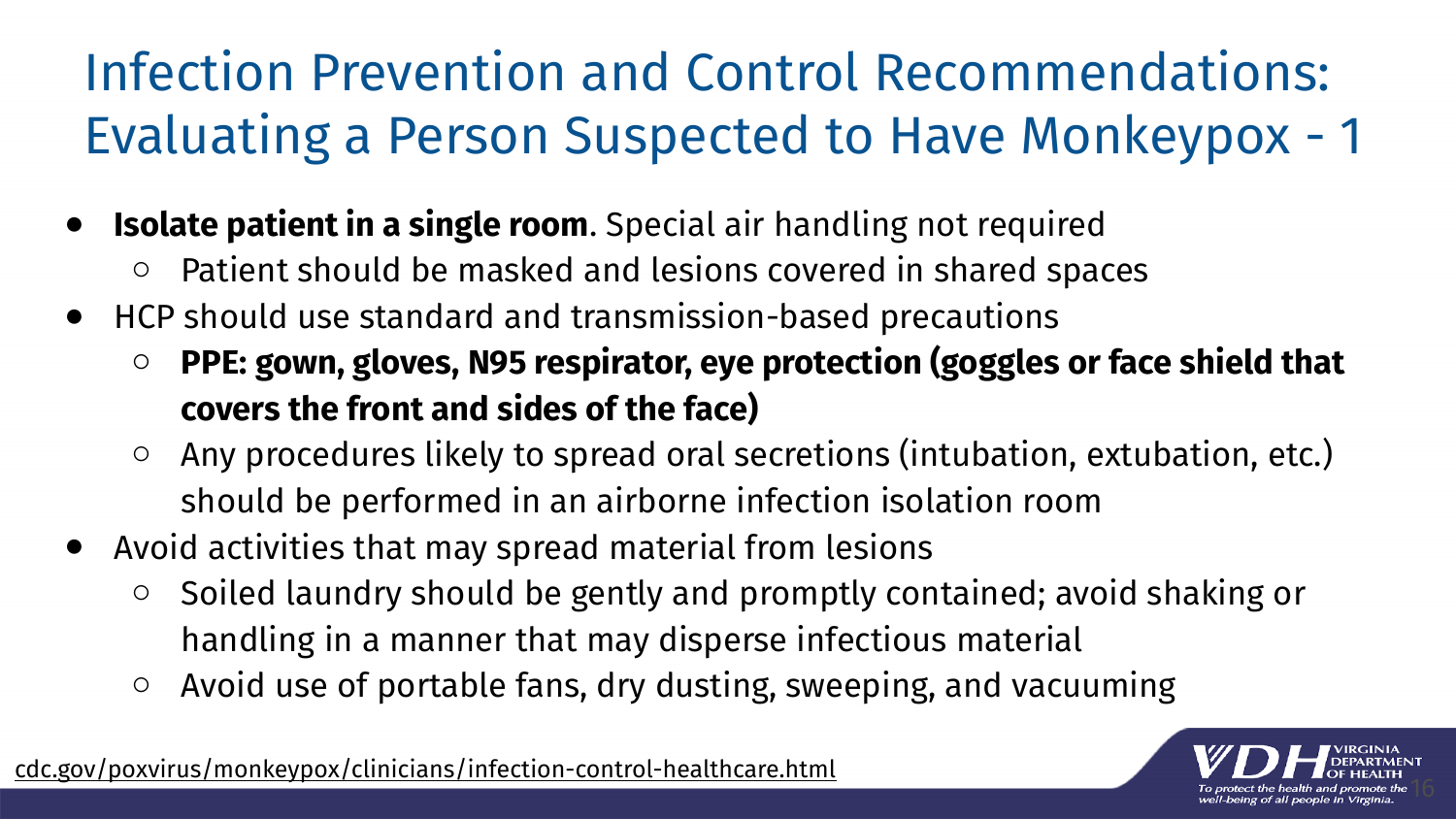

# Infection Prevention and Control Recommendations: Evaluating a Person Suspected to Have Monkeypox - 1
Isolate patient in a single room. Special air handling not required
Patient should be masked and lesions covered in shared spaces
HCP should use standard and transmission-based precautions
PPE: gown, gloves, N95 respirator, eye protection (goggles or face shield that covers the front and sides of the face)
Any procedures likely to spread oral secretions (intubation, extubation, etc.) should be performed in an airborne infection isolation room
Avoid activities that may spread material from lesions
Soiled laundry should be gently and promptly contained; avoid shaking or handling in a manner that may disperse infectious material
Avoid use of portable fans, dry dusting, sweeping, and vacuuming
cdc.gov/poxvirus/monkeypox/clinicians/infection-control-healthcare.html
16